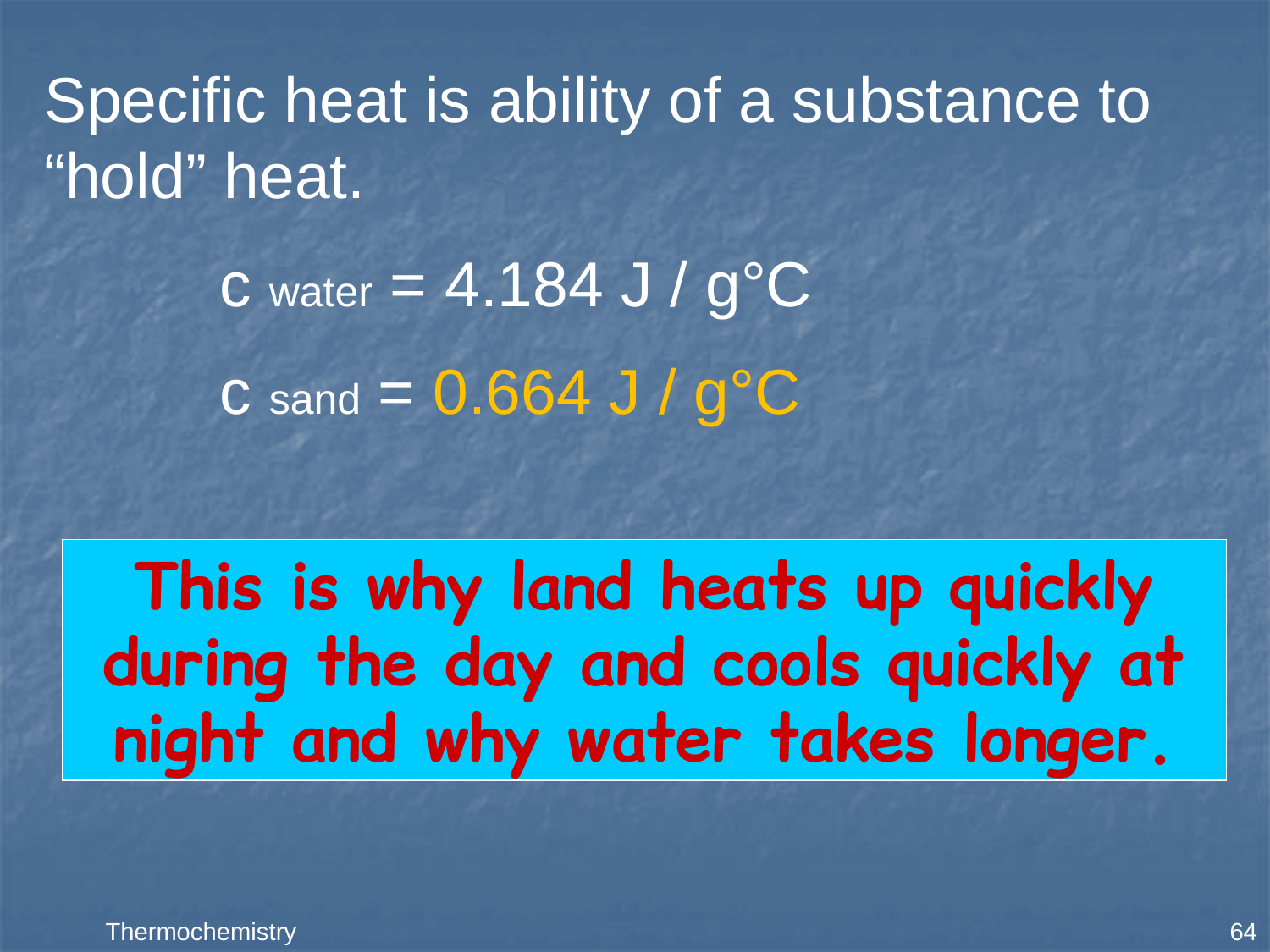

Specific heat is ability of a substance to “hold” heat.
          c water = 4.184 J / g°C
          c sand = 0.664 J / g°C
This is why land heats up quickly during the day and cools quickly at night and why water takes longer.
64
Thermochemistry